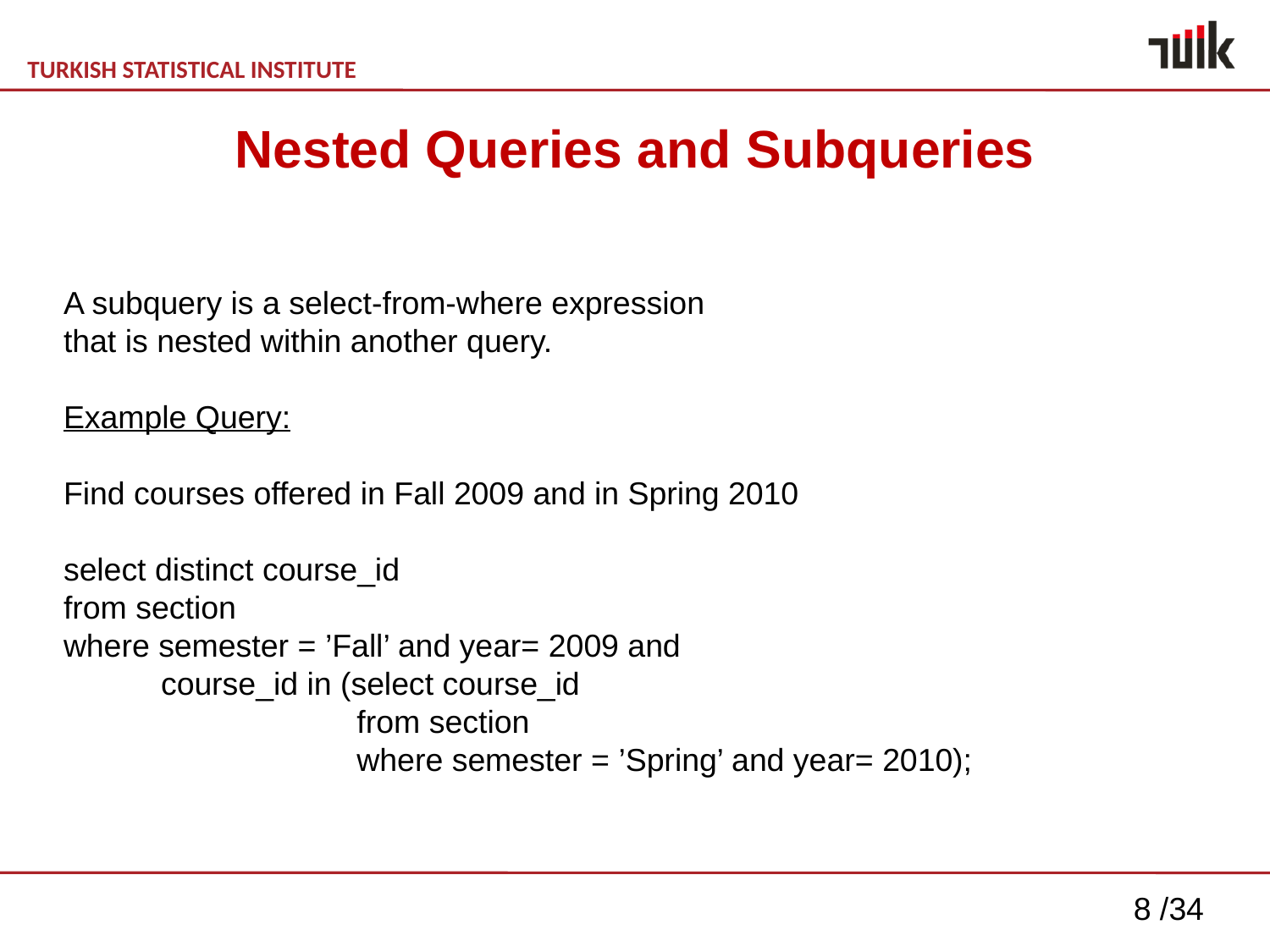

# Nested Queries and Subqueries
A subquery is a select-from-where expression
that is nested within another query.

Example Query:

Find courses offered in Fall 2009 and in Spring 2010

select distinct course_id
from section
where semester = ’Fall’ and year= 2009 and
           course_id in (select course_id
                                 from section
                                 where semester = ’Spring’ and year= 2010);